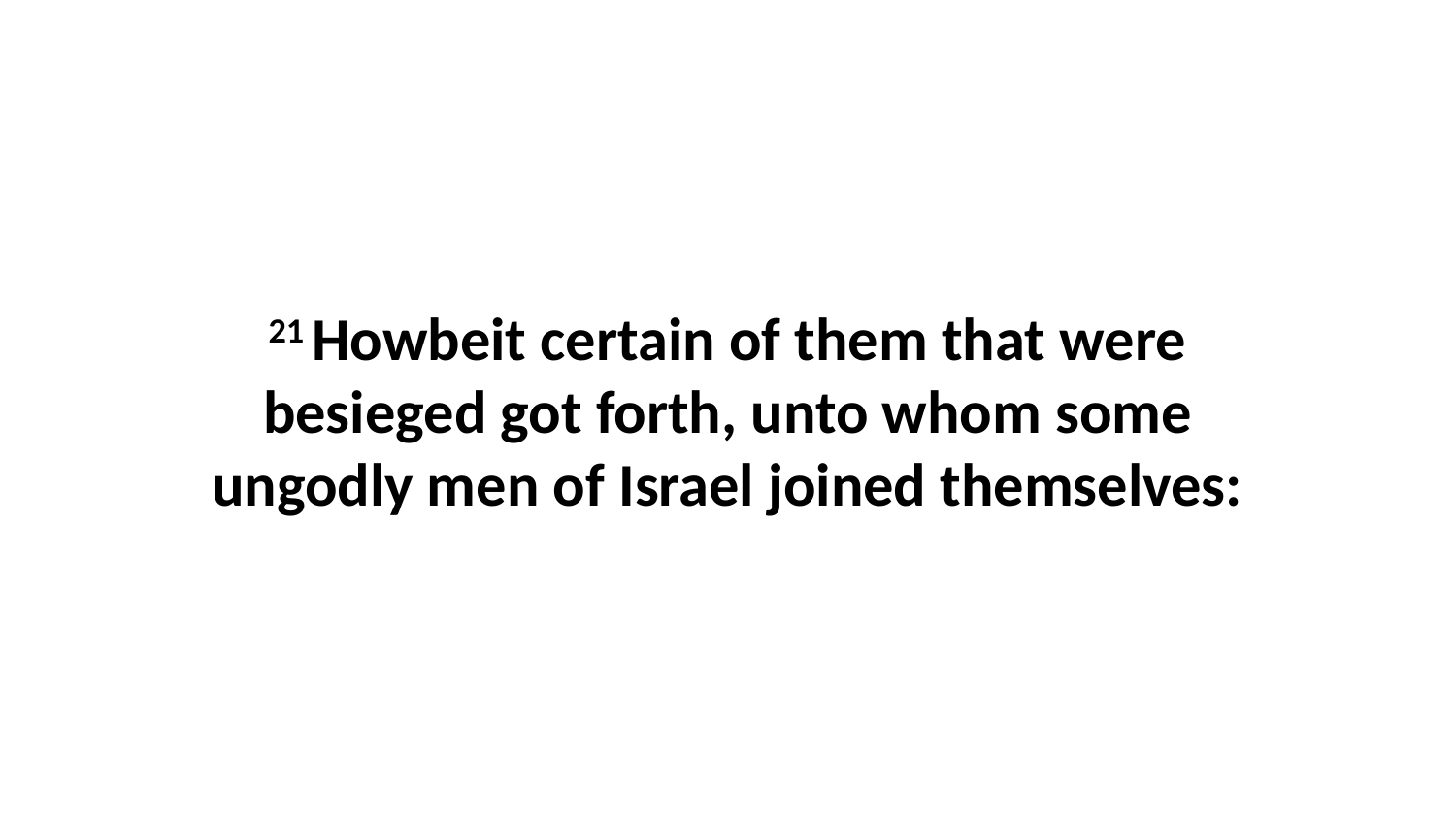

21 Howbeit certain of them that were besieged got forth, unto whom some ungodly men of Israel joined themselves: